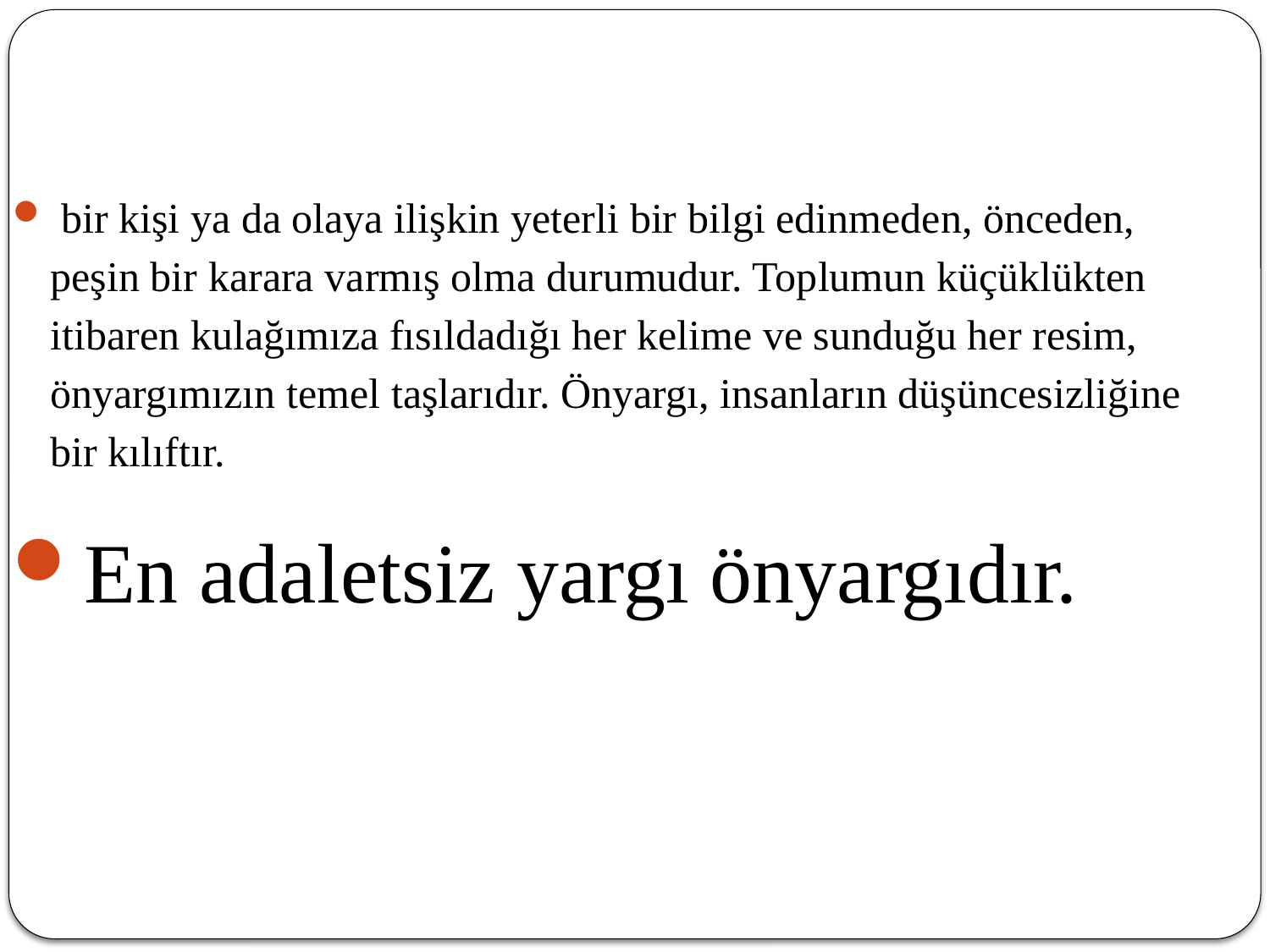

Önyargılar yaşamın bir parçasıdır.
 bir kişi ya da olaya ilişkin yeterli bir bilgi edinmeden, önceden, peşin bir karara varmış olma durumudur. Toplumun küçüklükten itibaren kulağımıza fısıldadığı her kelime ve sunduğu her resim, önyargımızın temel taşlarıdır. Önyargı, insanların düşüncesizliğine bir kılıftır.
En adaletsiz yargı önyargıdır.